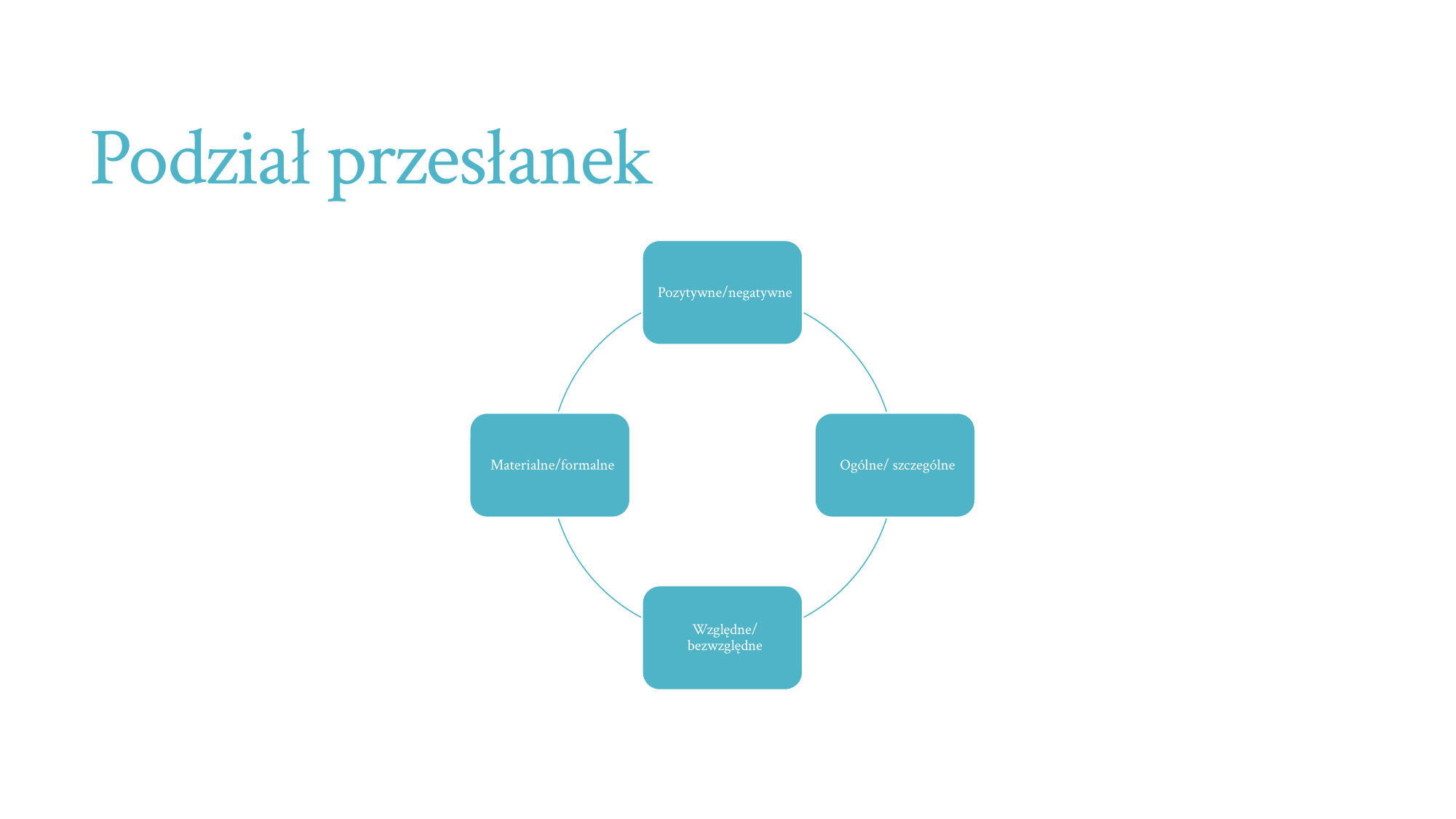

# Podział przesłanek
Pozytywne/negatywne
Ogólne/ szczególne
Względne/ bezwzględne
Materialne/formalne